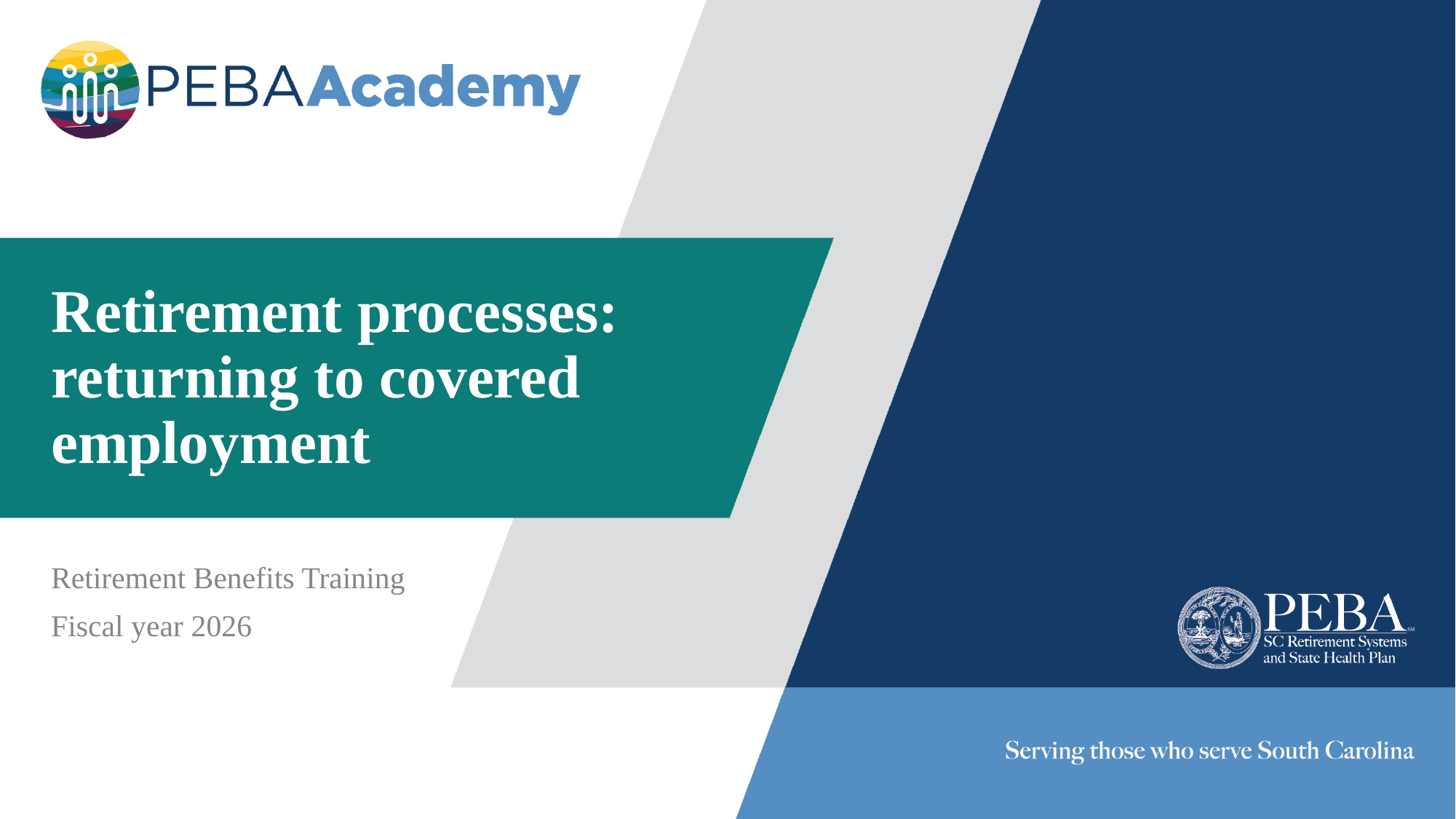

# Retirement processes: returning to covered employment
Retirement Benefits Training
Fiscal year 2026